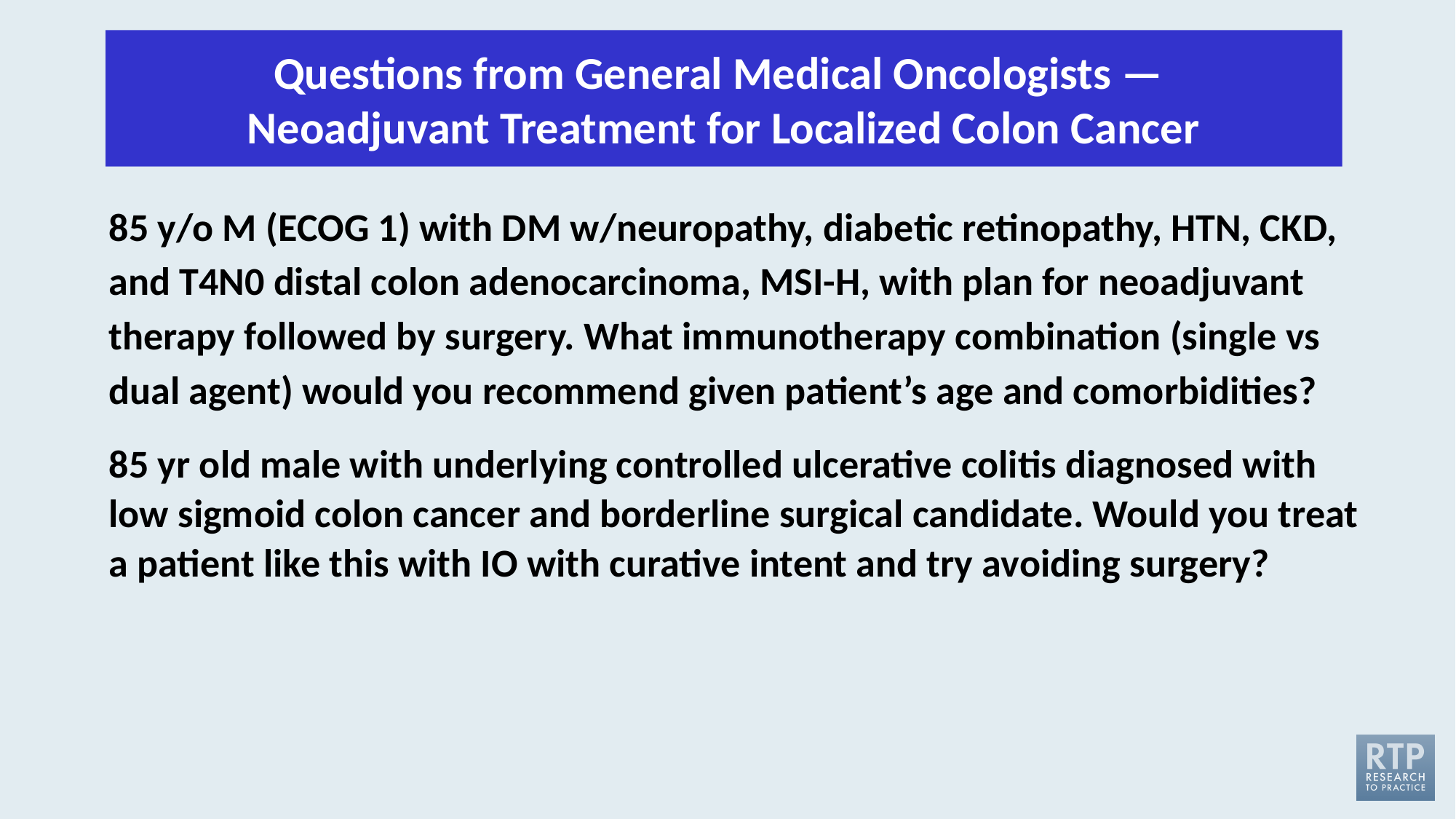

Questions from General Medical Oncologists — 
Neoadjuvant Treatment for Localized Colon Cancer
85 y/o M (ECOG 1) with DM w/neuropathy, diabetic retinopathy, HTN, CKD, and T4N0 distal colon adenocarcinoma, MSI-H, with plan for neoadjuvant therapy followed by surgery. What immunotherapy combination (single vs dual agent) would you recommend given patient’s age and comorbidities?
85 yr old male with underlying controlled ulcerative colitis diagnosed with low sigmoid colon cancer and borderline surgical candidate. Would you treat a patient like this with IO with curative intent and try avoiding surgery?